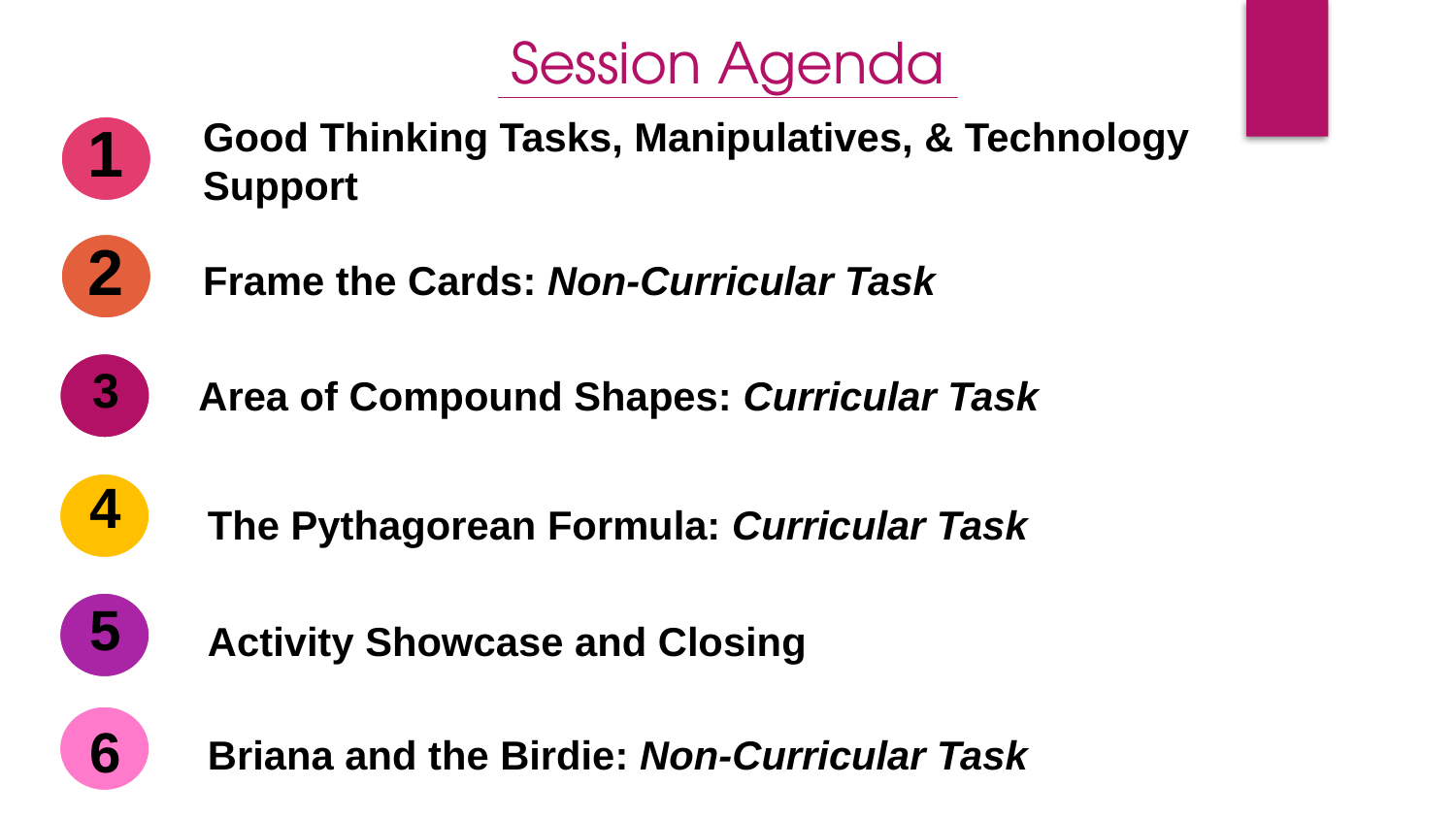

Session Agenda

Good Thinking Tasks, Manipulatives, & Technology Support
1

Frame the Cards: Non-Curricular Task
2

Area of Compound Shapes: Curricular Task
3

The Pythagorean Formula: Curricular Task
4

Activity Showcase and Closing
5

Briana and the Birdie: Non-Curricular Task
6